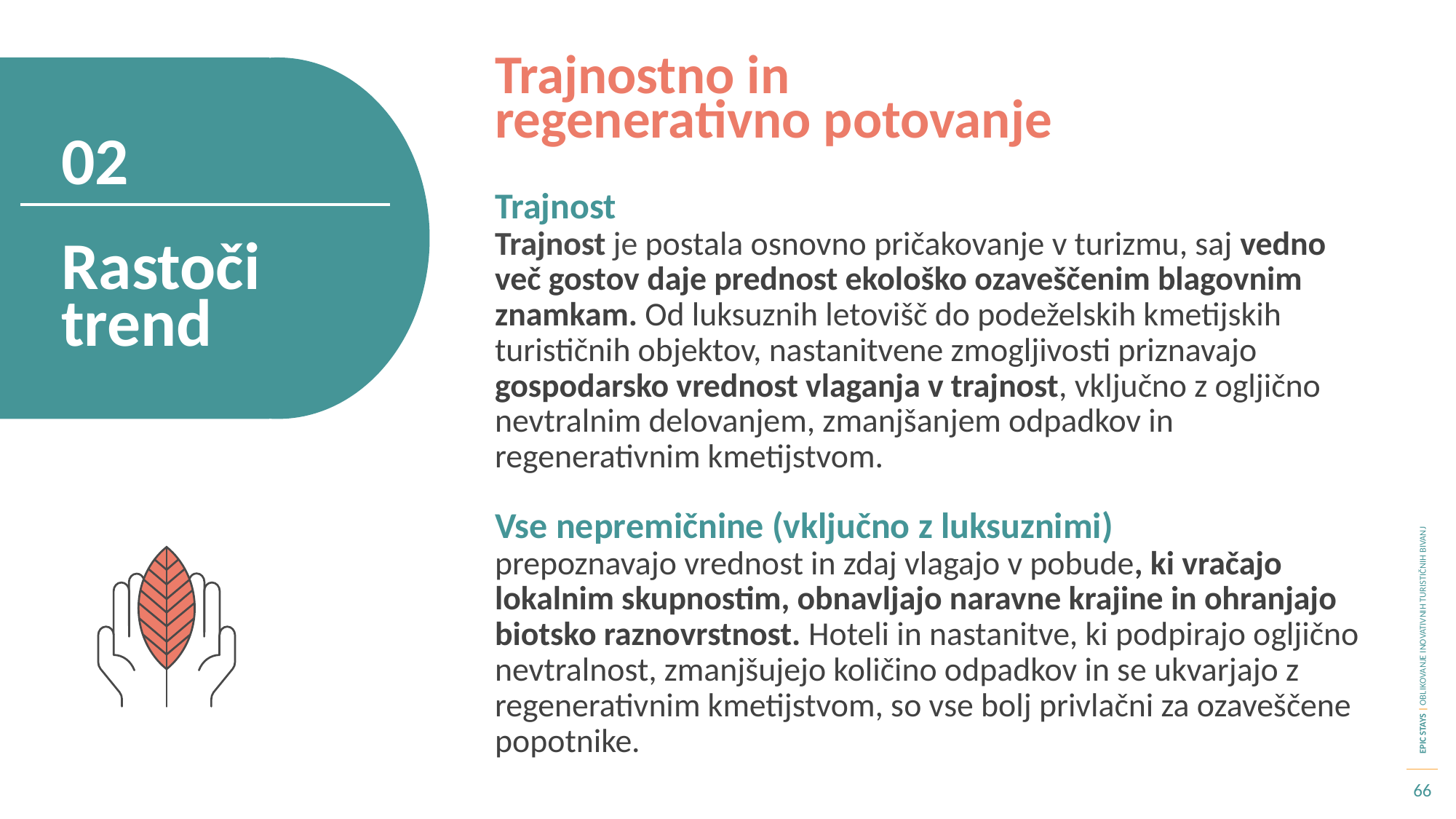

Trajnostno in regenerativno potovanje
02
Trajnost
Trajnost je postala osnovno pričakovanje v turizmu, saj vedno več gostov daje prednost ekološko ozaveščenim blagovnim znamkam. Od luksuznih letovišč do podeželskih kmetijskih turističnih objektov, nastanitvene zmogljivosti priznavajo gospodarsko vrednost vlaganja v trajnost, vključno z ogljično nevtralnim delovanjem, zmanjšanjem odpadkov in regenerativnim kmetijstvom.

Vse nepremičnine (vključno z luksuznimi)
prepoznavajo vrednost in zdaj vlagajo v pobude, ki vračajo lokalnim skupnostim, obnavljajo naravne krajine in ohranjajo biotsko raznovrstnost. Hoteli in nastanitve, ki podpirajo ogljično nevtralnost, zmanjšujejo količino odpadkov in se ukvarjajo z regenerativnim kmetijstvom, so vse bolj privlačni za ozaveščene popotnike.

Rastoči trend

66